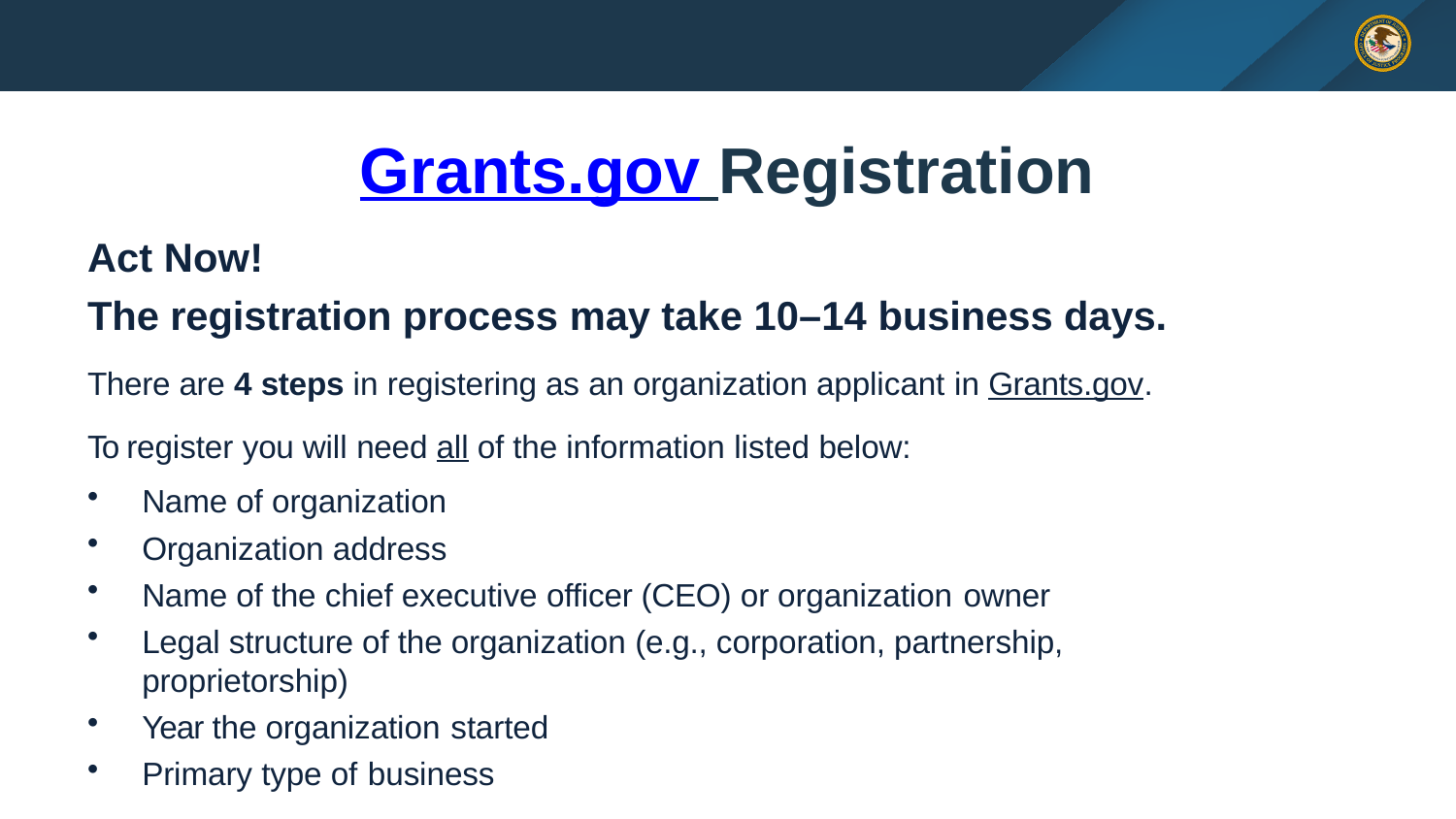

# Grants.gov Registration
Act Now!
The registration process may take 10–14 business days.
There are 4 steps in registering as an organization applicant in Grants.gov.  To register you will need all of the information listed below:
Name of organization
Organization address
Name of the chief executive officer (CEO) or organization owner
Legal structure of the organization (e.g., corporation, partnership, proprietorship)
Year the organization started
Primary type of business